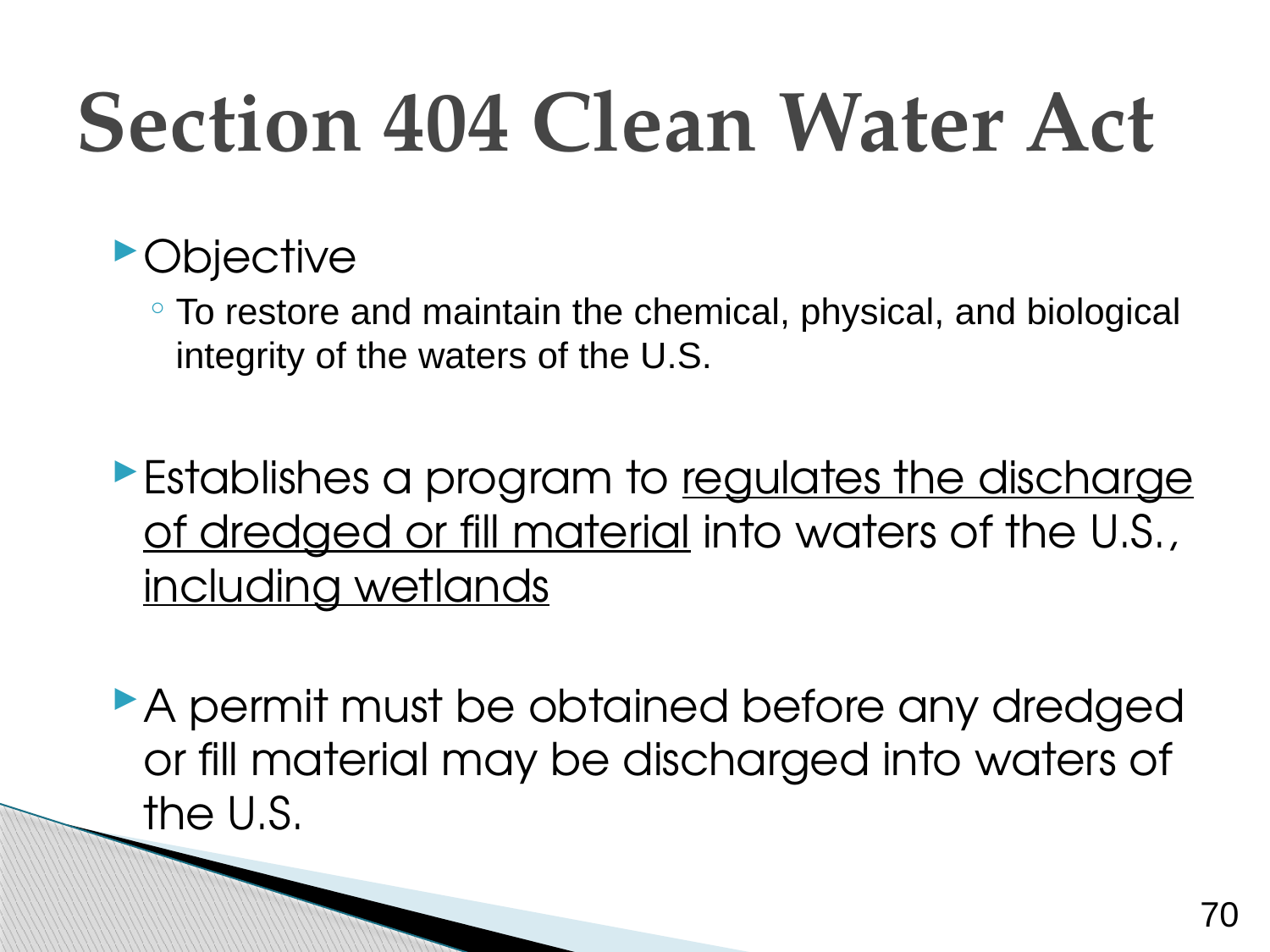

# Section 404 Clean Water Act
Objective
To restore and maintain the chemical, physical, and biological integrity of the waters of the U.S.

Establishes a program to regulates the discharge of dredged or fill material into waters of the U.S., including wetlands

A permit must be obtained before any dredged or fill material may be discharged into waters of the U.S.
70